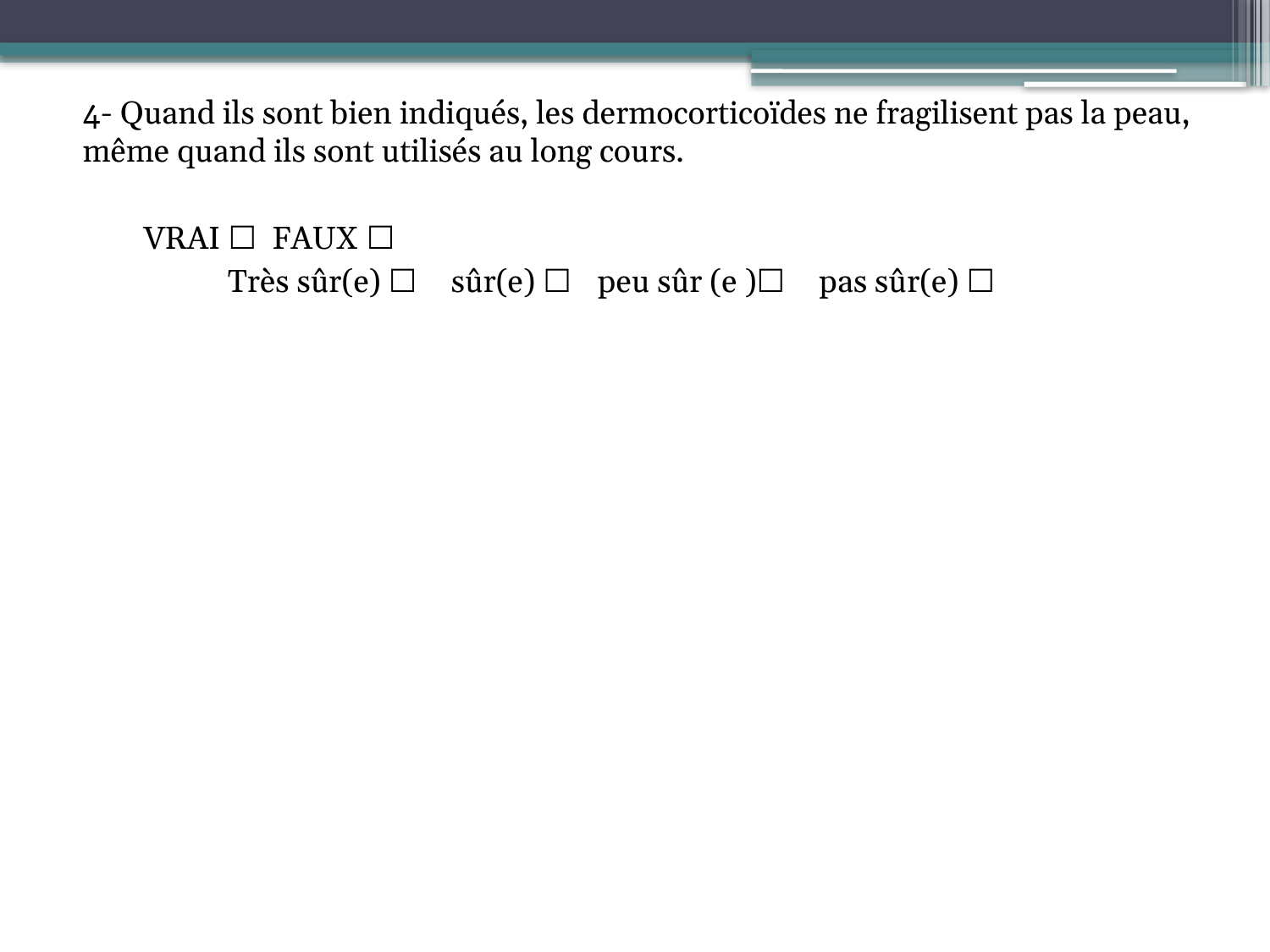

4- Quand ils sont bien indiqués, les dermocorticoïdes ne fragilisent pas la peau, même quand ils sont utilisés au long cours.

        VRAI ☐  FAUX ☐
                   Très sûr(e) ☐    sûr(e) ☐   peu sûr (e )☐    pas sûr(e) ☐

#